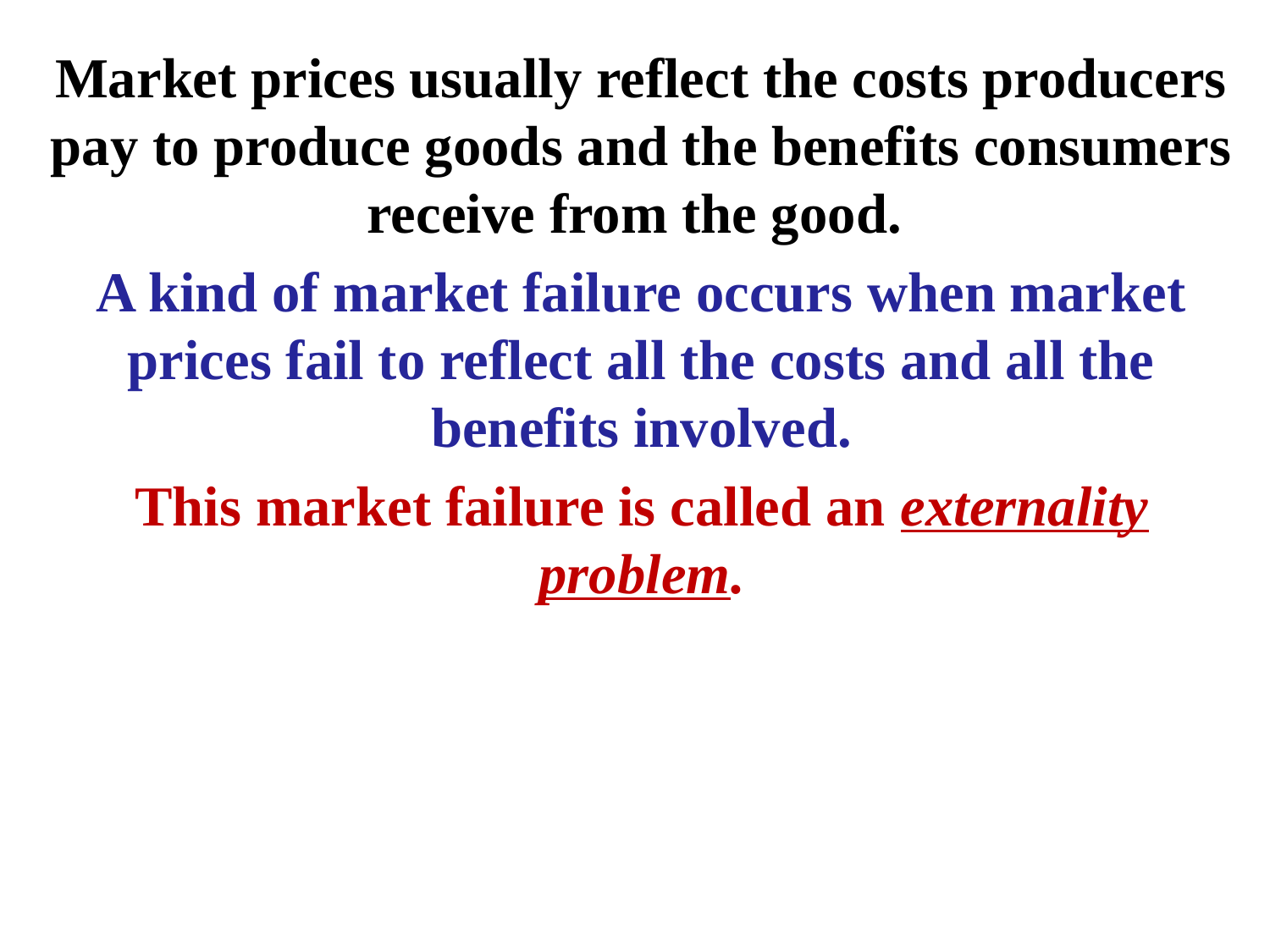

Market prices usually reflect the costs producers pay to produce goods and the benefits consumers receive from the good.
A kind of market failure occurs when market prices fail to reflect all the costs and all the benefits involved.
This market failure is called an externality problem.